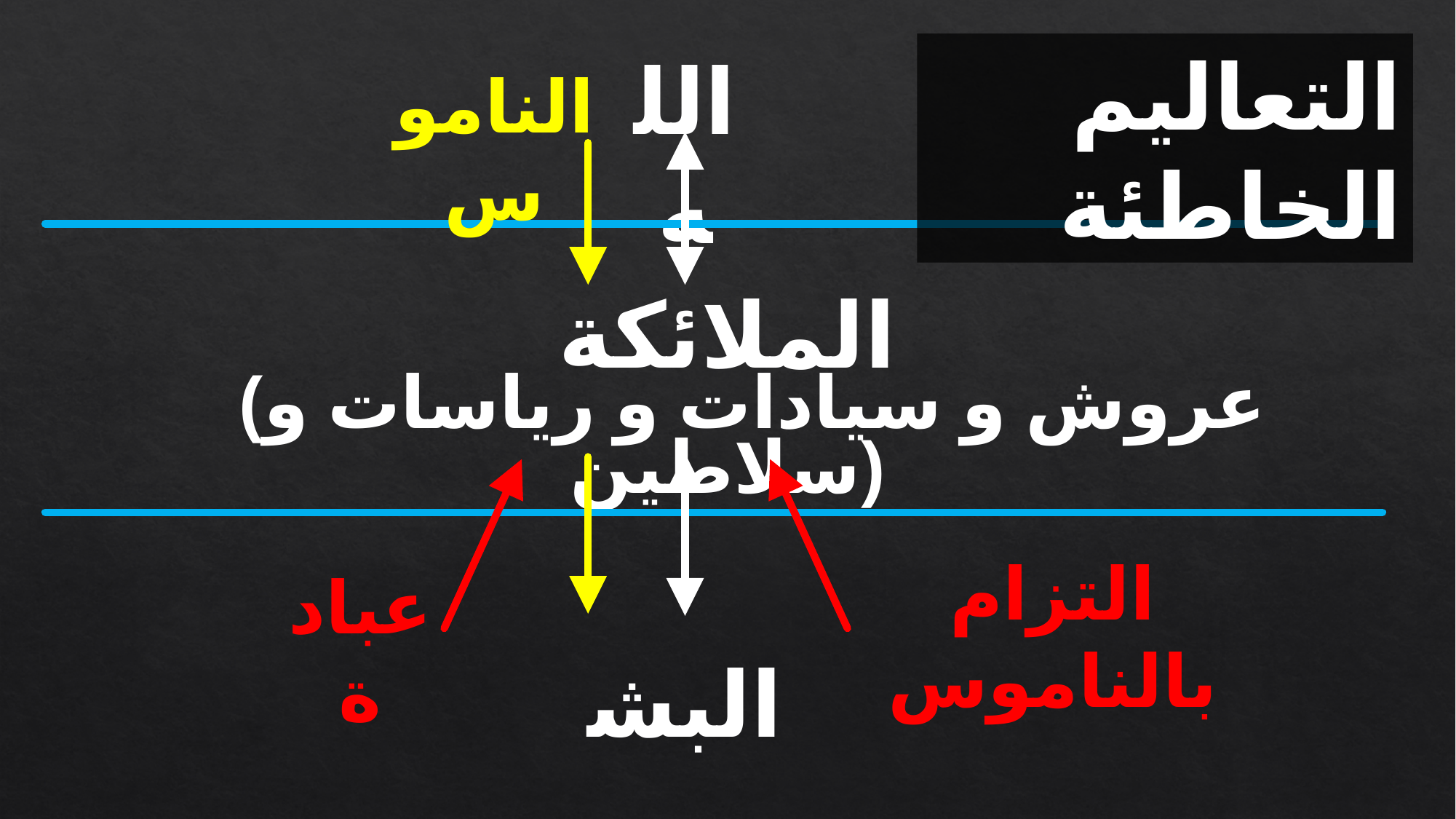

التعاليم الخاطئة
الله
الناموس
الملائكة
  (عروش و سيادات و رياسات و سلاطين)
التزام بالناموس
عبادة
البشر